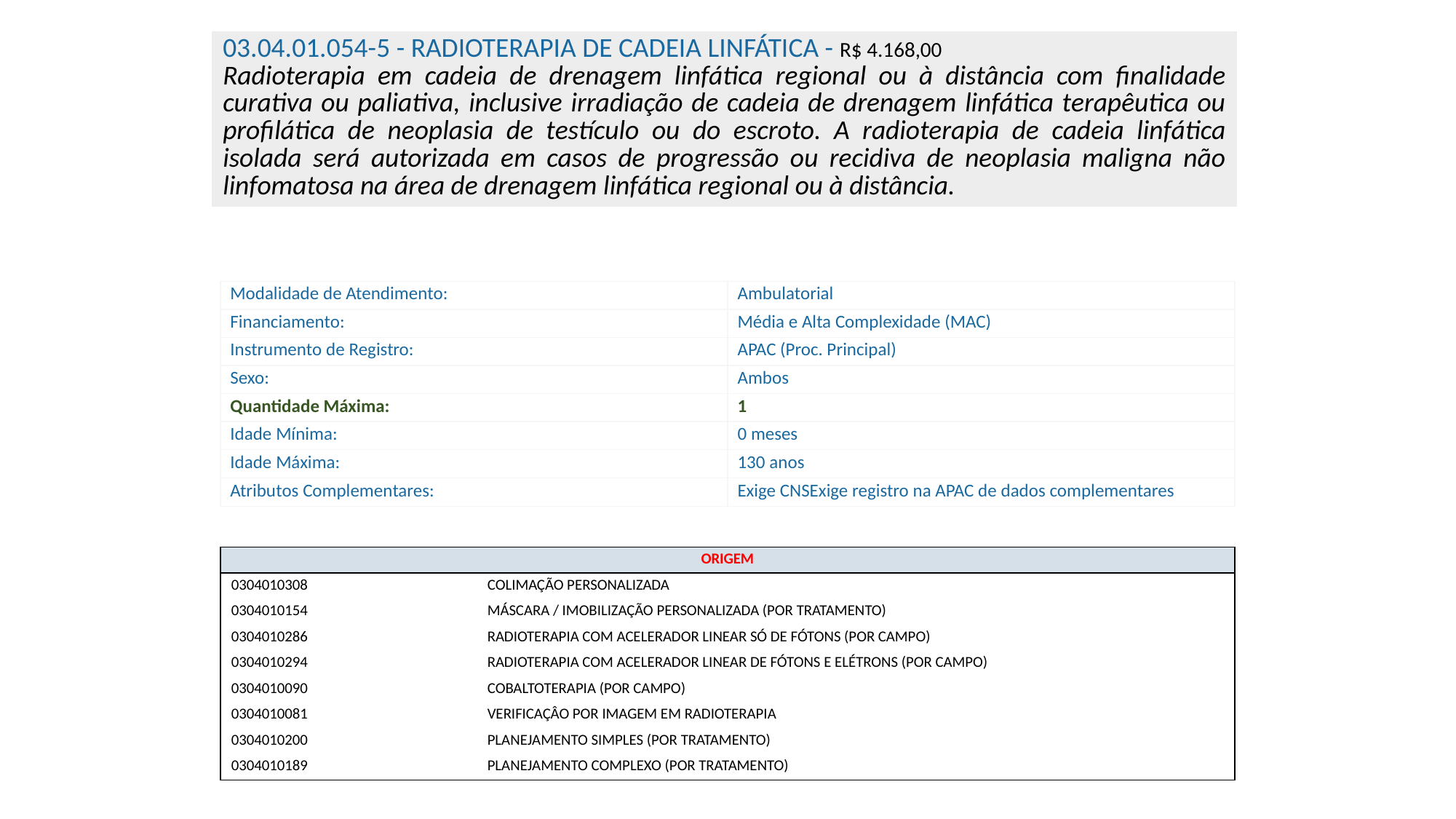

| 03.04.01.054-5 - RADIOTERAPIA DE CADEIA LINFÁTICA - R$ 4.168,00 Radioterapia em cadeia de drenagem linfática regional ou à distância com finalidade curativa ou paliativa, inclusive irradiação de cadeia de drenagem linfática terapêutica ou profilática de neoplasia de testículo ou do escroto. A radioterapia de cadeia linfática isolada será autorizada em casos de progressão ou recidiva de neoplasia maligna não linfomatosa na área de drenagem linfática regional ou à distância. |
| --- |
| Modalidade de Atendimento: | Ambulatorial |
| --- | --- |
| Financiamento: | Média e Alta Complexidade (MAC) |
| Instrumento de Registro: | APAC (Proc. Principal) |
| Sexo: | Ambos |
| Quantidade Máxima: | 1 |
| Idade Mínima: | 0 meses |
| Idade Máxima: | 130 anos |
| Atributos Complementares: | Exige CNSExige registro na APAC de dados complementares |
| ORIGEM |  |
| --- | --- |
| 0304010308 | COLIMAÇÃO PERSONALIZADA |
| 0304010154 | MÁSCARA / IMOBILIZAÇÃO PERSONALIZADA (POR TRATAMENTO) |
| 0304010286 | RADIOTERAPIA COM ACELERADOR LINEAR SÓ DE FÓTONS (POR CAMPO) |
| 0304010294 | RADIOTERAPIA COM ACELERADOR LINEAR DE FÓTONS E ELÉTRONS (POR CAMPO) |
| 0304010090 | COBALTOTERAPIA (POR CAMPO) |
| 0304010081 | VERIFICAÇÂO POR IMAGEM EM RADIOTERAPIA |
| 0304010200 | PLANEJAMENTO SIMPLES (POR TRATAMENTO) |
| 0304010189 | PLANEJAMENTO COMPLEXO (POR TRATAMENTO) |